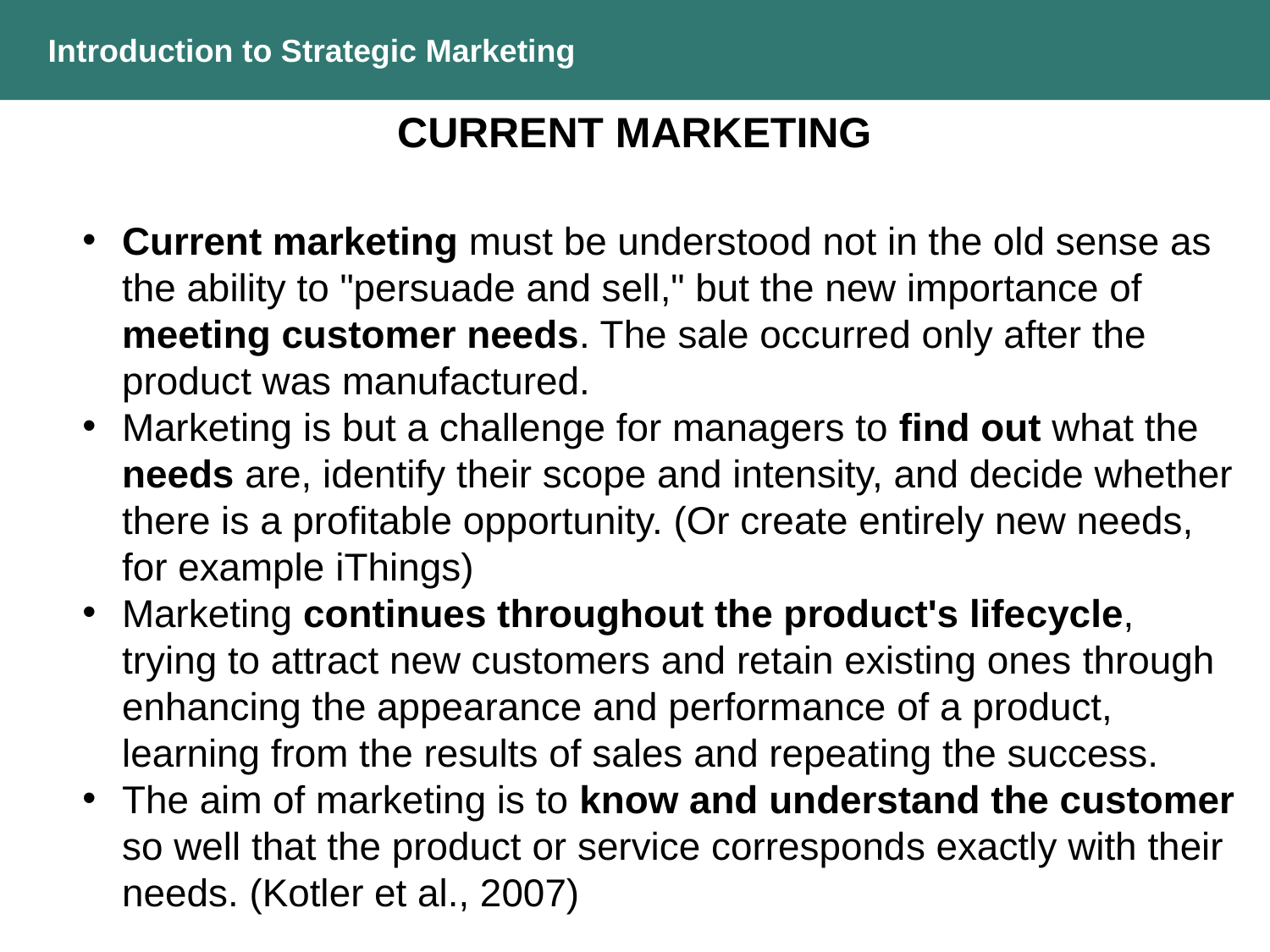

Introduction to Strategic Marketing
CURRENT MARKETING
Current marketing must be understood not in the old sense as the ability to "persuade and sell," but the new importance of meeting customer needs. The sale occurred only after the product was manufactured.
Marketing is but a challenge for managers to find out what the needs are, identify their scope and intensity, and decide whether there is a profitable opportunity. (Or create entirely new needs, for example iThings)
Marketing continues throughout the product's lifecycle, trying to attract new customers and retain existing ones through enhancing the appearance and performance of a product, learning from the results of sales and repeating the success.
The aim of marketing is to know and understand the customer so well that the product or service corresponds exactly with their needs. (Kotler et al., 2007)